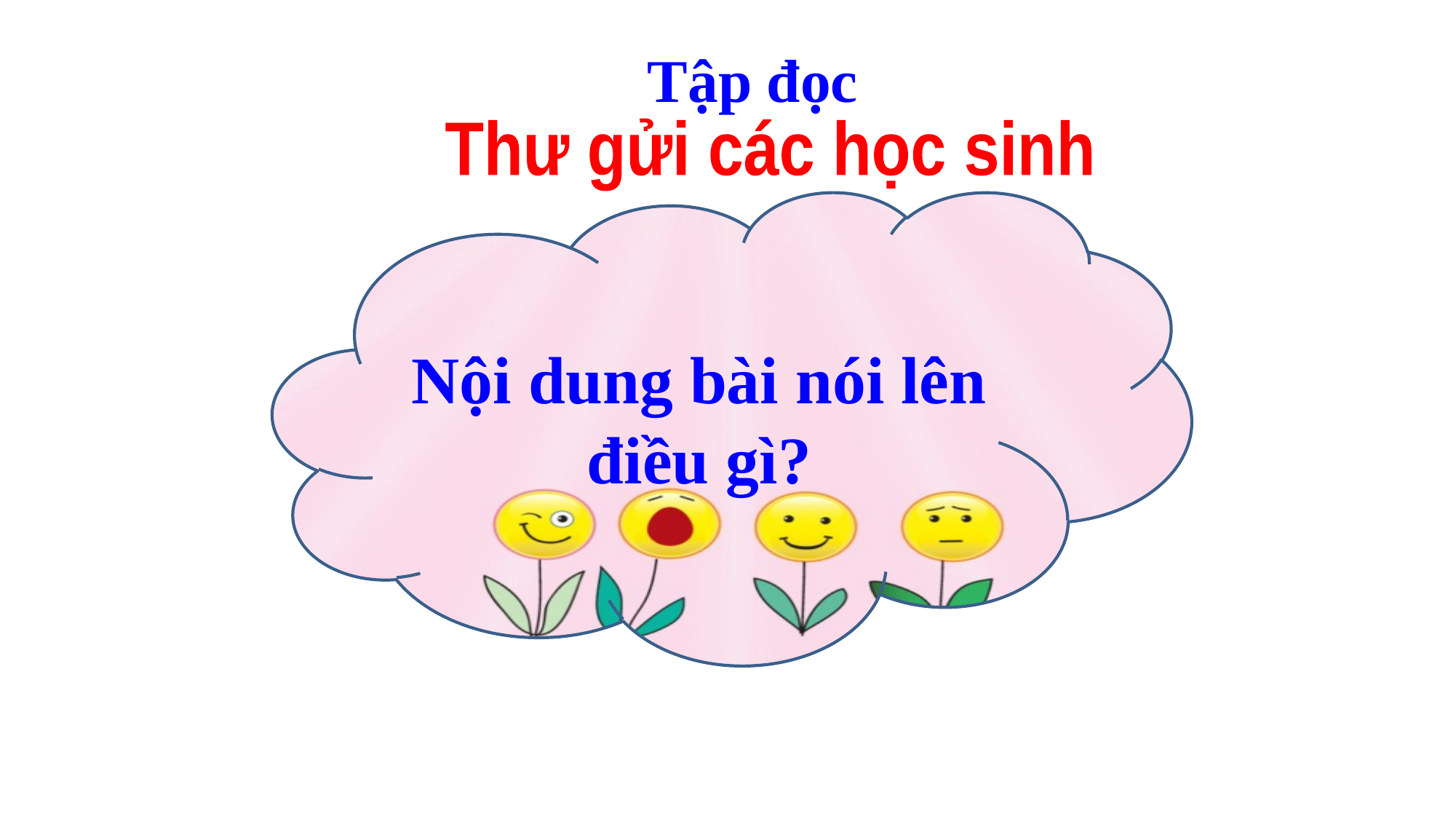

Tập đọc
Thư gửi các học sinh
Nội dung bài nói lên điều gì?